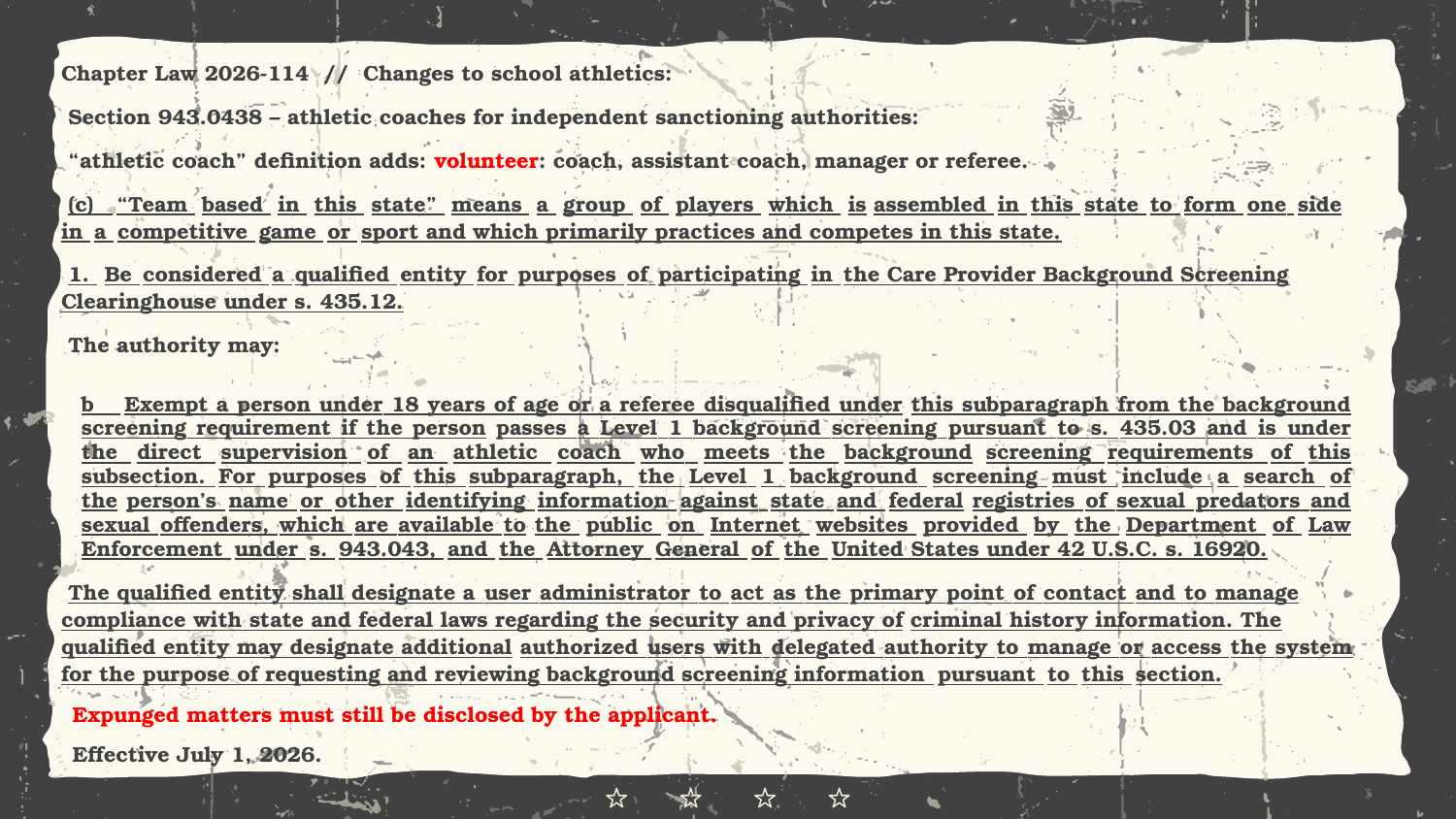

Chapter Law 2026-114  //  Changes to school athletics:
 Section 943.0438 – athletic coaches for independent sanctioning authorities:
 “athletic coach” definition adds: volunteer: coach, assistant coach, manager or referee.
 (c)  “Team based in this state” means a group of players which is assembled in this state to form one side in a competitive game or sport and which primarily practices and competes in this state.
 1. Be considered a qualified entity for purposes of participating in the Care Provider Background Screening Clearinghouse under s. 435.12.
 The authority may:
b  Exempt a person under 18 years of age or a referee disqualified under this subparagraph from the background screening requirement if the person passes a Level 1 background screening pursuant to s. 435.03 and is under the direct supervision of an athletic coach who meets the background screening requirements of this subsection. For purposes of this subparagraph, the Level 1 background screening must include a search of the person’s name or other identifying information against state and federal registries of sexual predators and sexual offenders, which are available to the public on Internet websites provided by the Department of Law Enforcement under s. 943.043, and the Attorney General of the United States under 42 U.S.C. s. 16920.
 The qualified entity shall designate a user administrator to act as the primary point of contact and to manage compliance with state and federal laws regarding the security and privacy of criminal history information. The qualified entity may designate additional authorized users with delegated authority to manage or access the system for the purpose of requesting and reviewing background screening information pursuant to this section.
 Expunged matters must still be disclosed by the applicant.
 Effective July 1, 2026.